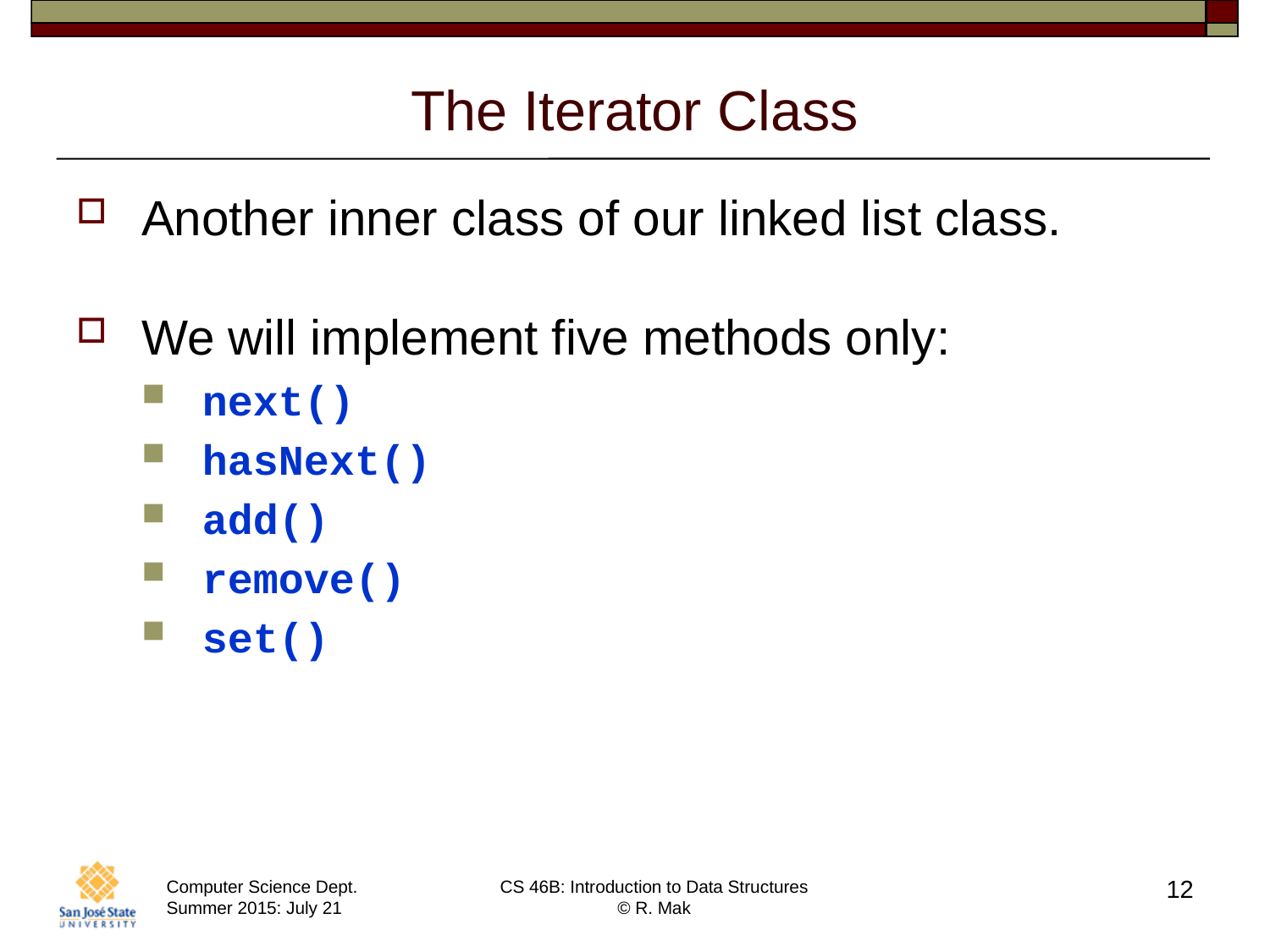

# The Iterator Class
Another inner class of our linked list class.

We will implement five methods only:
next()
hasNext()
add()
remove()
set()
12